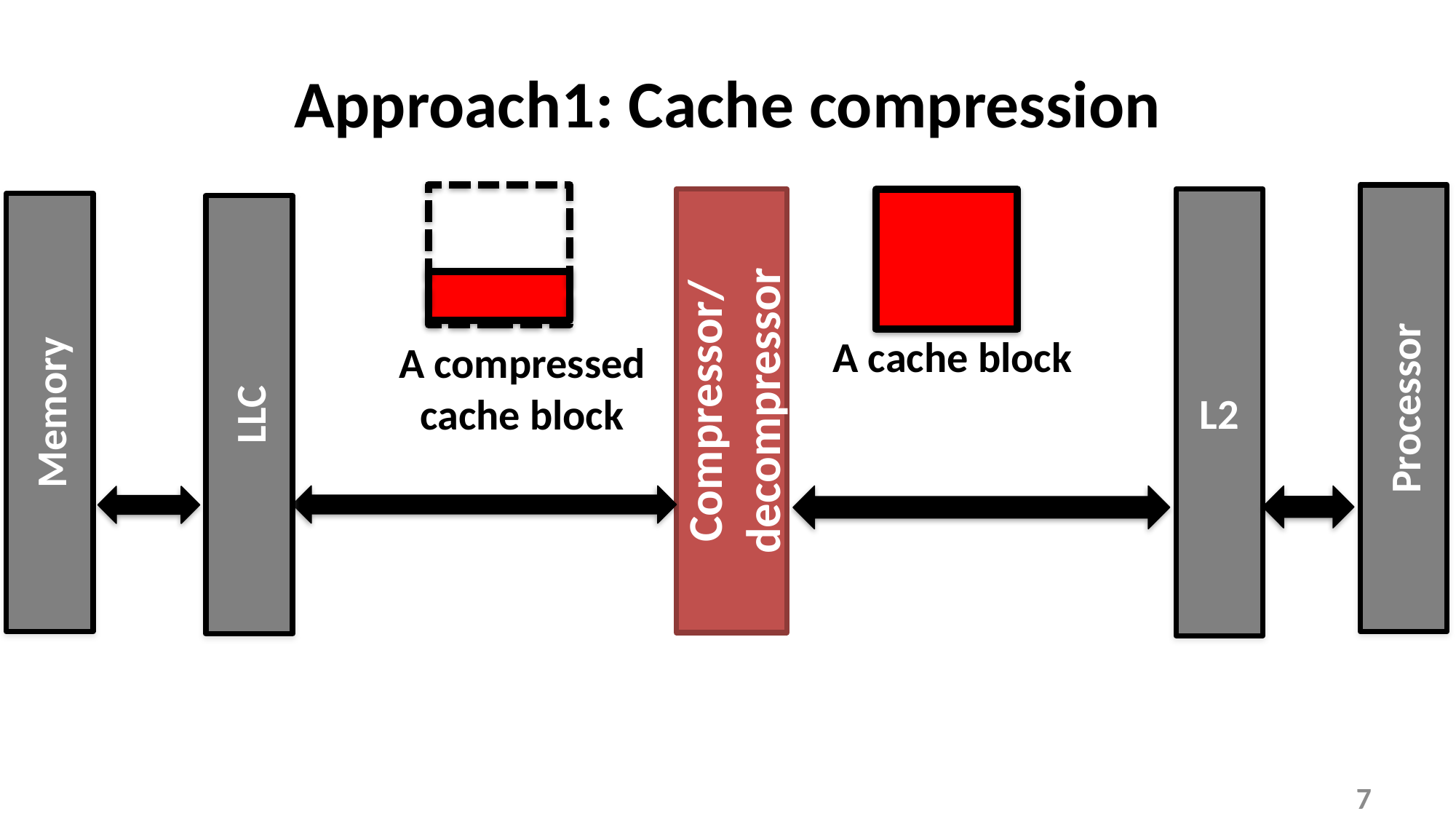

# Approach1: Cache compression

Processor
Compressor/
decompressor
L2

Memory
LLC

A cache block
A compressed cache block

7